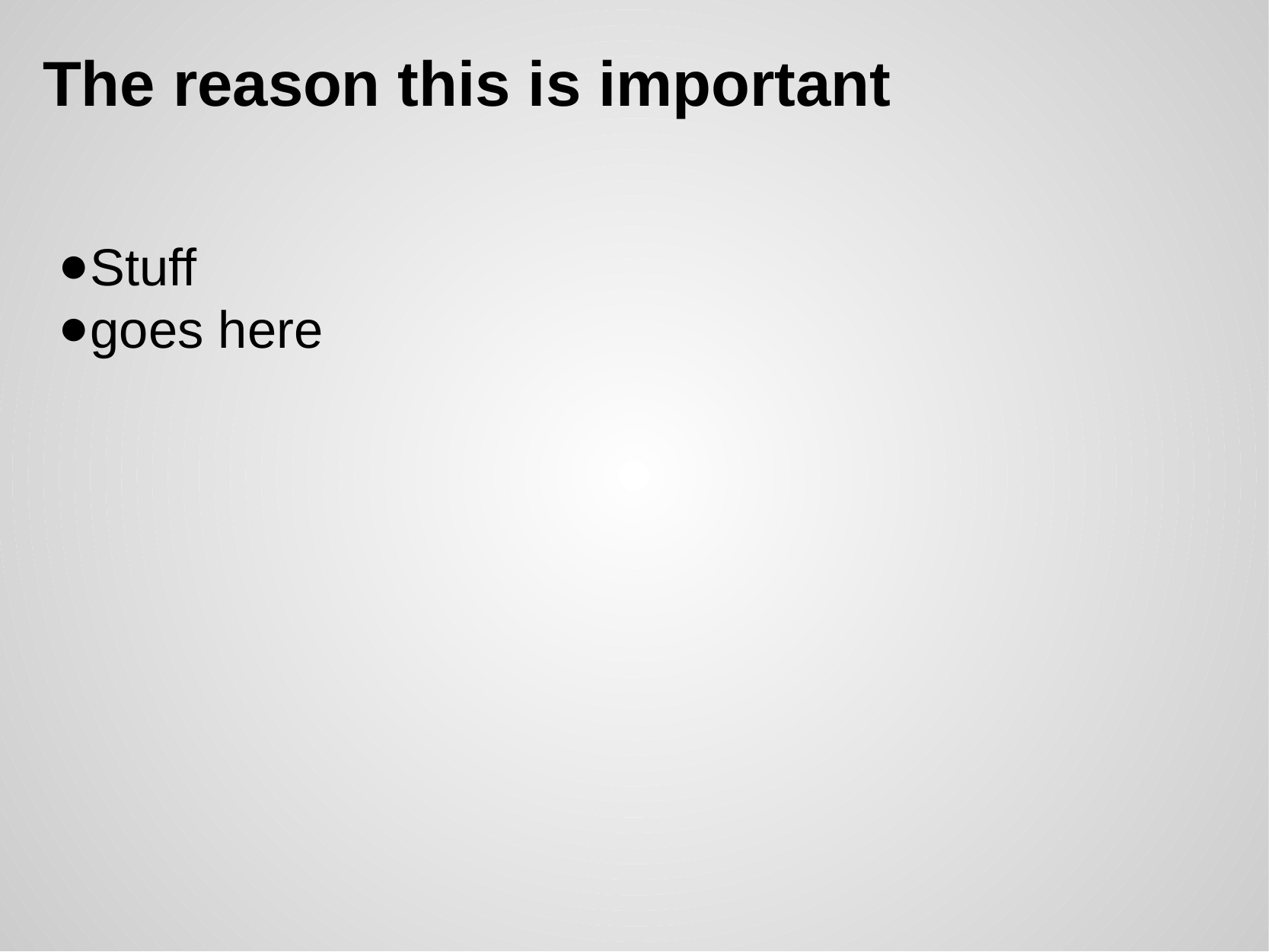

# The reason this is important
Stuff
goes here